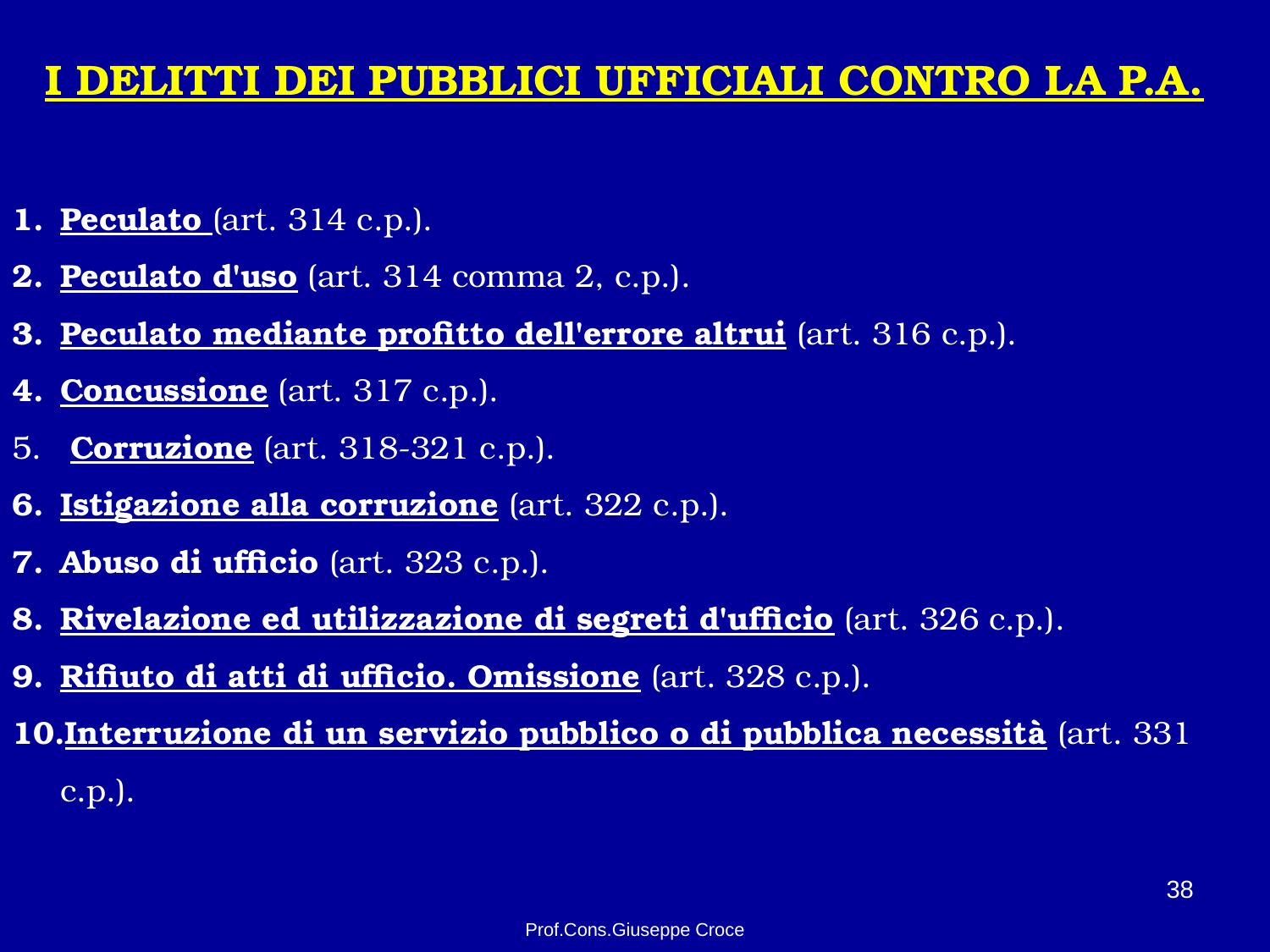

I DELITTI DEI PUBBLICI UFFICIALI CONTRO LA P.A.

Peculato (art. 314 c.p.).
Peculato d'uso (art. 314 comma 2, c.p.).
Peculato mediante profitto dell'errore altrui (art. 316 c.p.).
Concussione (art. 317 c.p.).
 Corruzione (art. 318-321 c.p.).
Istigazione alla corruzione (art. 322 c.p.).
Abuso di ufficio (art. 323 c.p.).
Rivelazione ed utilizzazione di segreti d'ufficio (art. 326 c.p.).
Rifiuto di atti di ufficio. Omissione (art. 328 c.p.).
Interruzione di un servizio pubblico o di pubblica necessità (art. 331 c.p.).

Prof.Cons.Giuseppe Croce
38